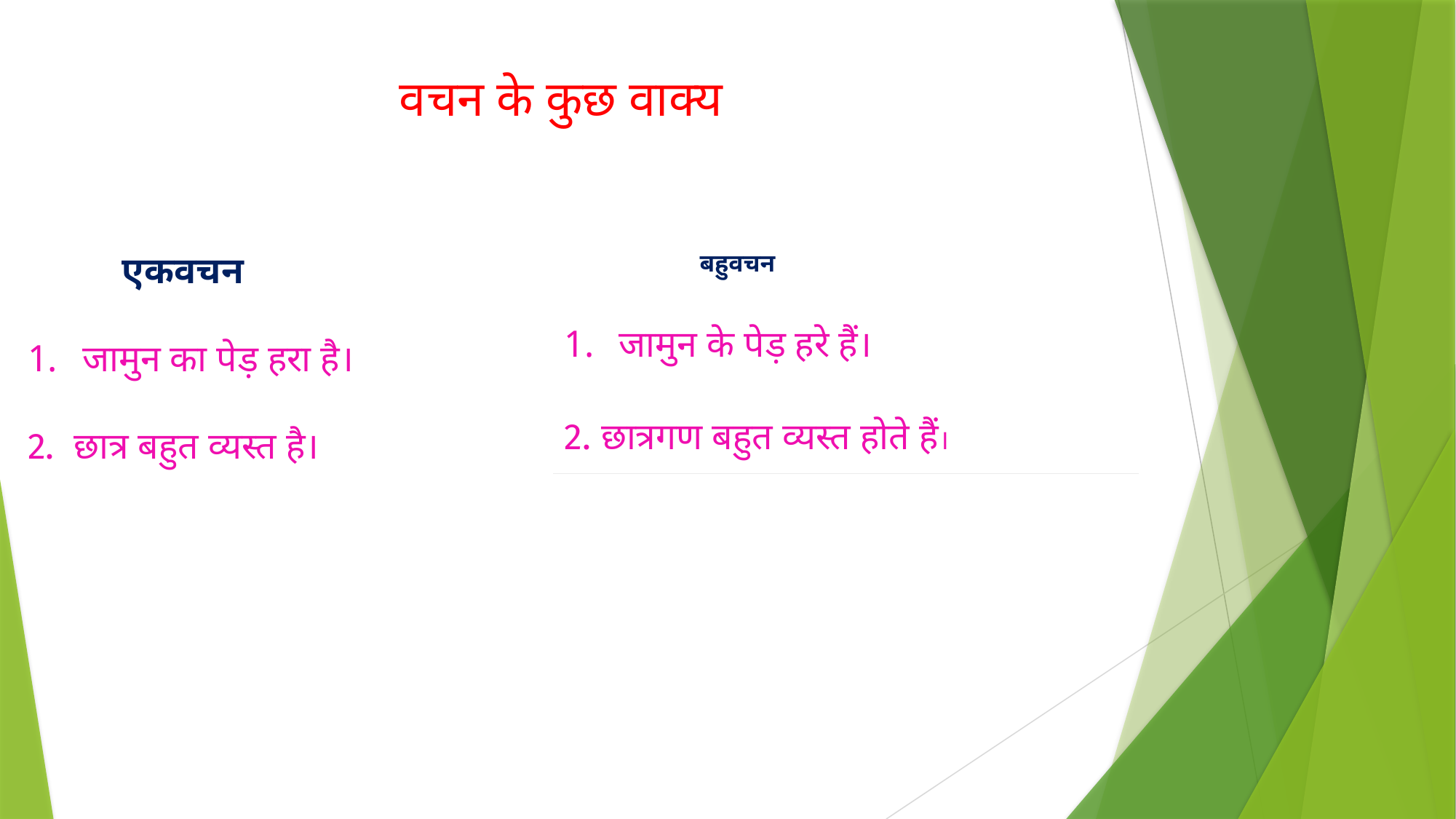

वचन के कुछ वाक्य
          एकवचन

जामुन का पेड़ हरा है।

2.  छात्र बहुत व्यस्त है।
# बहुवचन
| जामुन के पेड़ हरे हैं। 2. छात्रगण बहुत व्यस्त होते हैं। |
| --- |